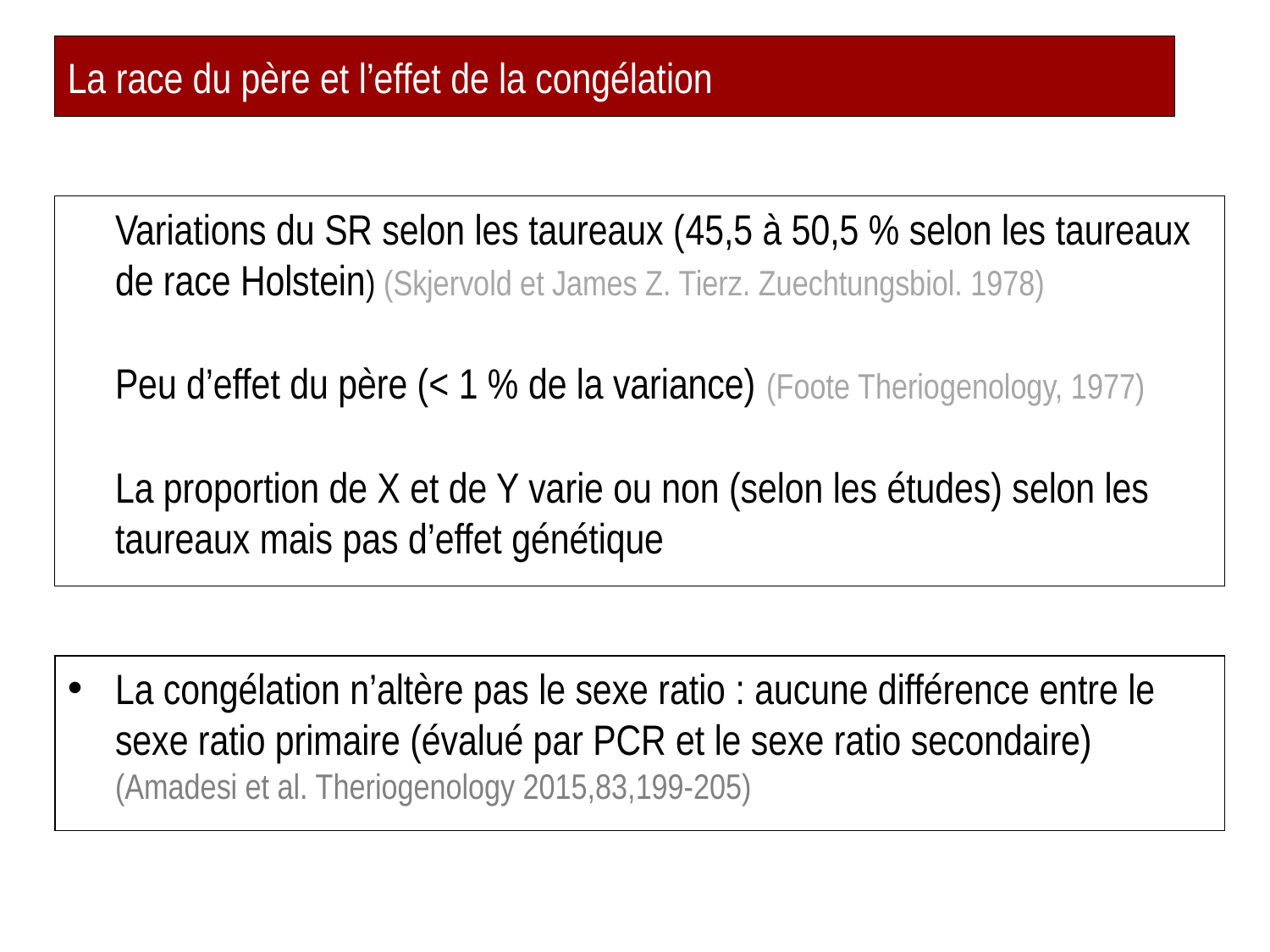

# La race du père et l’effet de la congélation
Variations du SR selon les taureaux (45,5 à 50,5 % selon les taureaux de race Holstein) (Skjervold et James Z. Tierz. Zuechtungsbiol. 1978)

Peu d’effet du père (< 1 % de la variance) (Foote Theriogenology, 1977)

La proportion de X et de Y varie ou non (selon les études) selon les taureaux mais pas d’effet génétique
La congélation n’altère pas le sexe ratio : aucune différence entre le sexe ratio primaire (évalué par PCR et le sexe ratio secondaire) (Amadesi et al. Theriogenology 2015,83,199-205)
21